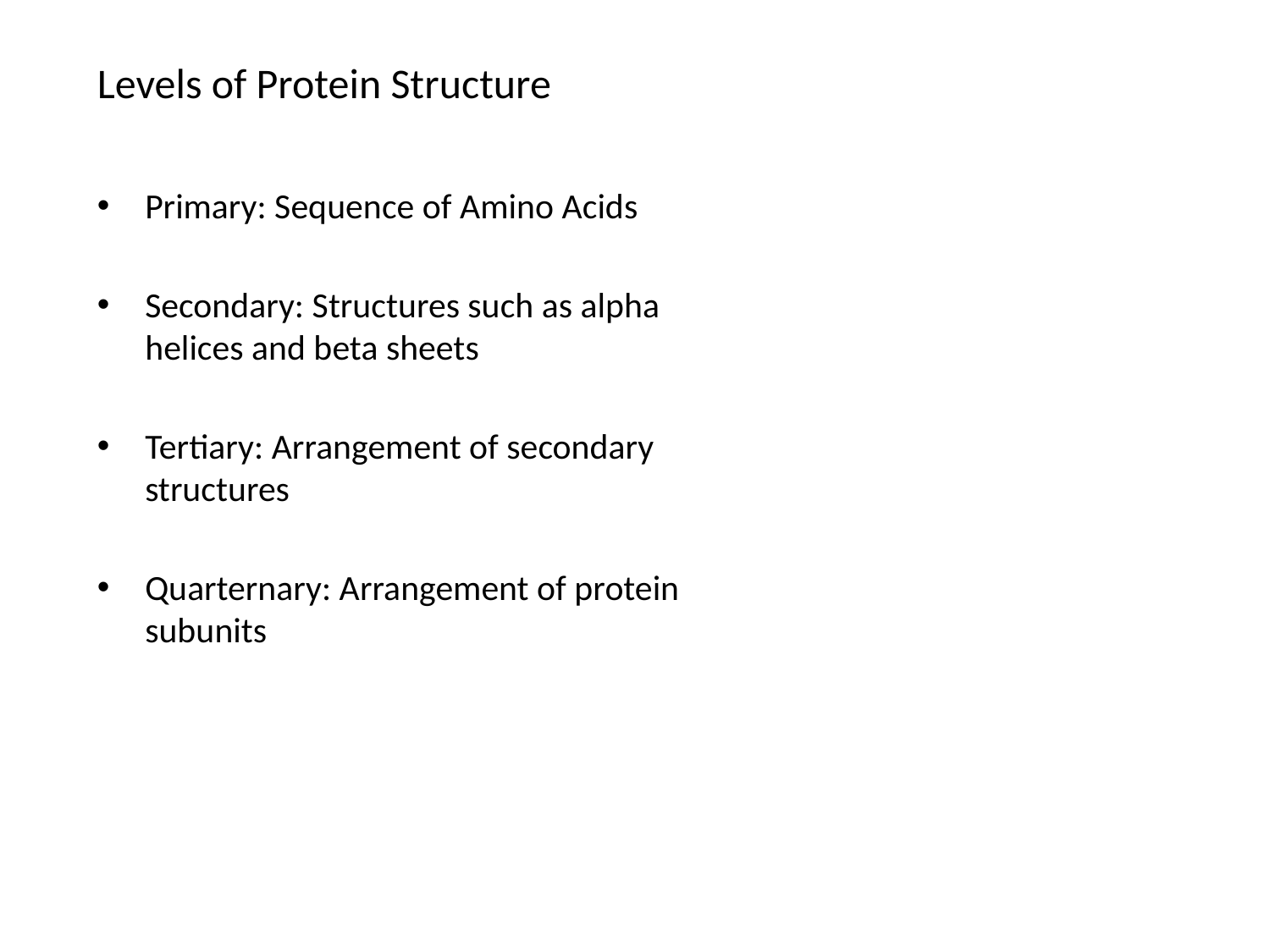

# Levels of Protein Structure
Primary: Sequence of Amino Acids

Secondary: Structures such as alpha helices and beta sheets

Tertiary: Arrangement of secondary structures

Quarternary: Arrangement of protein subunits